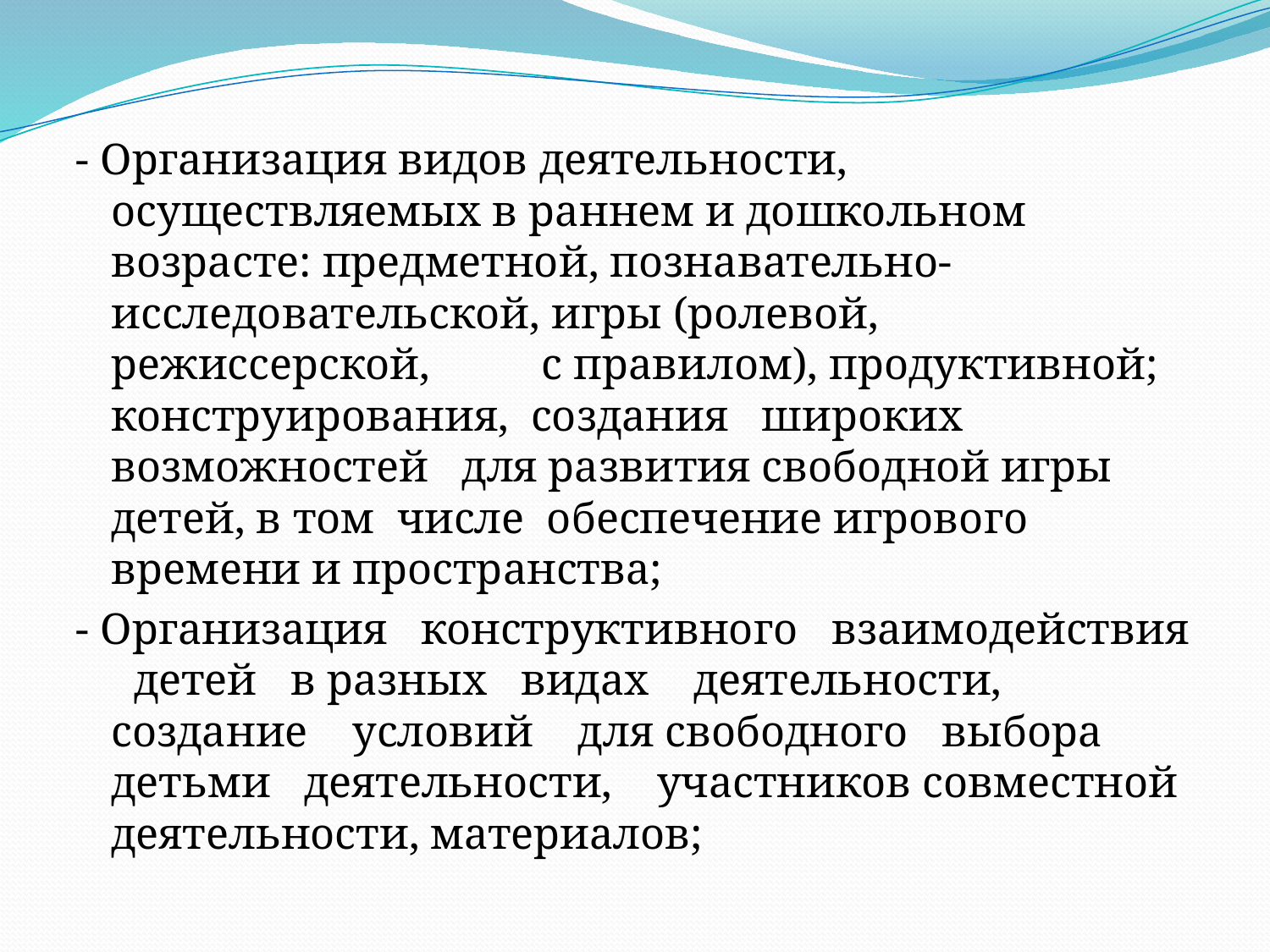

- Организация видов деятельности,   осуществляемых в раннем и дошкольном       возрасте: предметной, познавательно-исследовательской, игры (ролевой, режиссерской,          с правилом), продуктивной; конструирования,  создания   широких   возможностей   для развития свободной игры детей, в том  числе  обеспечение игрового времени и пространства;
- Организация   конструктивного   взаимодействия   детей   в разных   видах    деятельности,    создание    условий    для свободного   выбора   детьми   деятельности,    участников совместной деятельности, материалов;